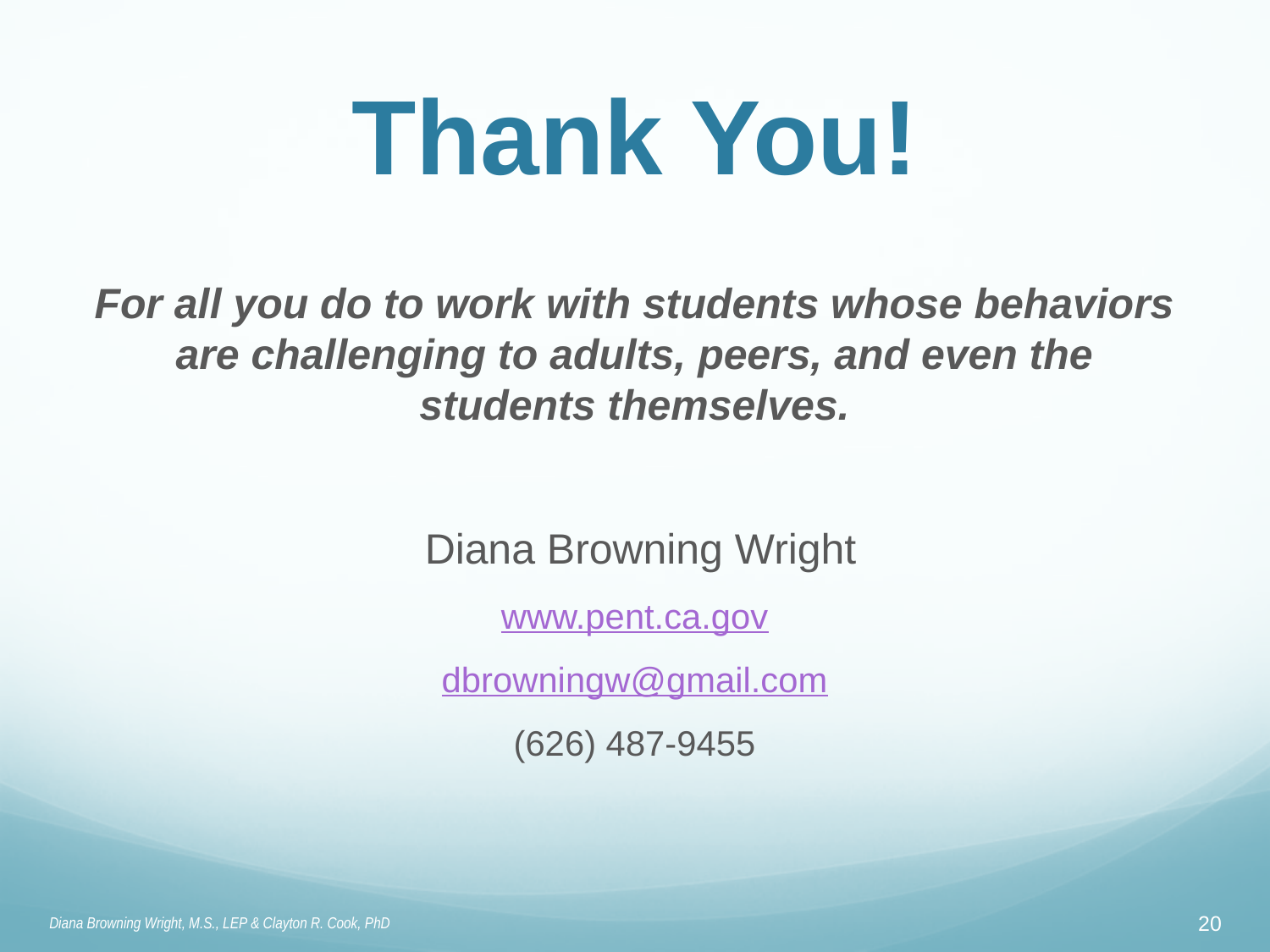

# Thank You!
For all you do to work with students whose behaviors are challenging to adults, peers, and even the students themselves.

 Diana Browning Wright
www.pent.ca.gov
dbrowningw@gmail.com
(626) 487-9455

Diana Browning Wright, M.S., LEP & Clayton R. Cook, PhD
20